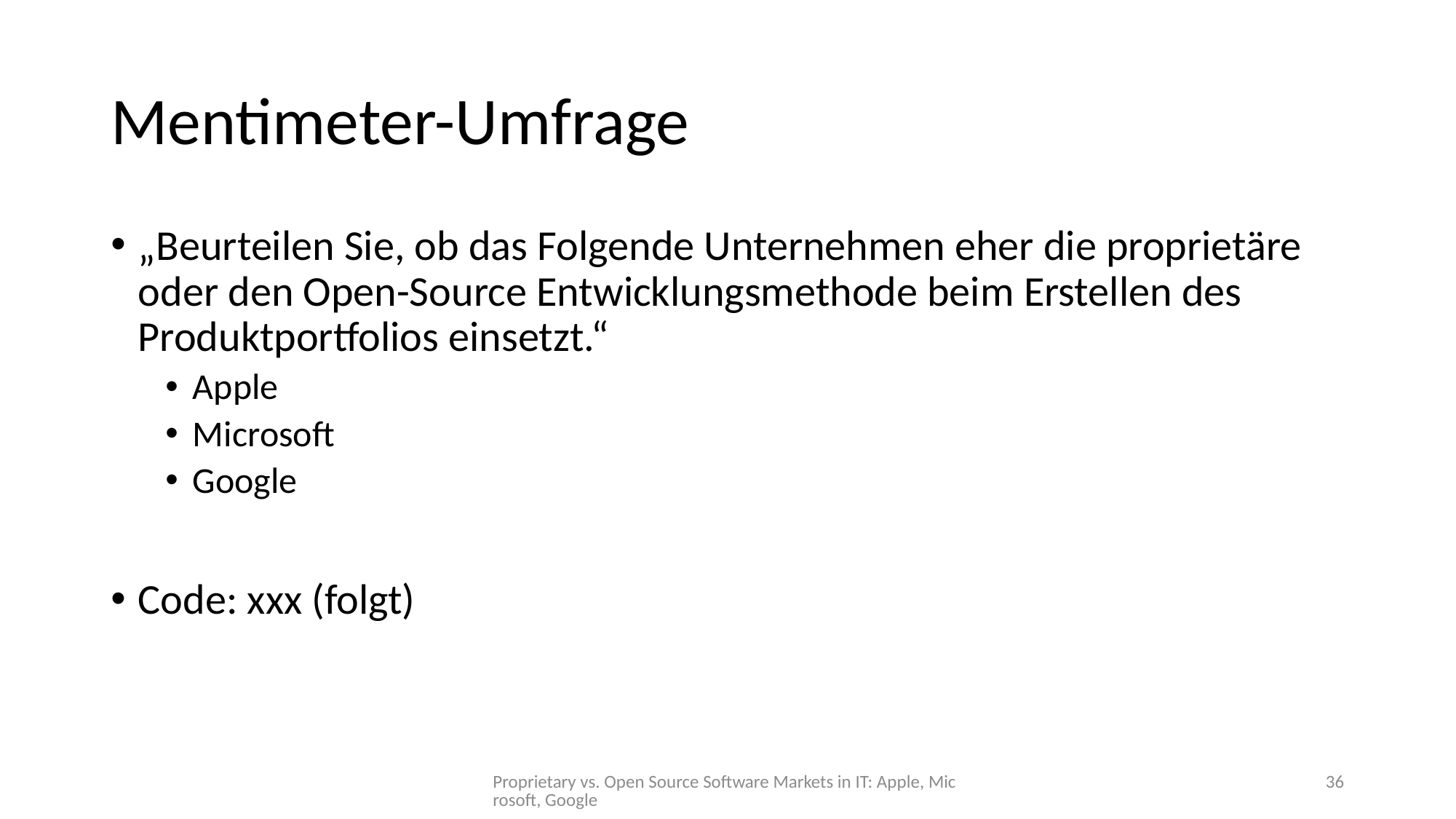

# Mentimeter-Umfrage
„Beurteilen Sie, ob das Folgende Unternehmen eher die proprietäre oder den Open-Source Entwicklungsmethode beim Erstellen des Produktportfolios einsetzt.“
Apple
Microsoft
Google

Code: xxx (folgt)
Proprietary vs. Open Source Software Markets in IT: Apple, Microsoft, Google
36